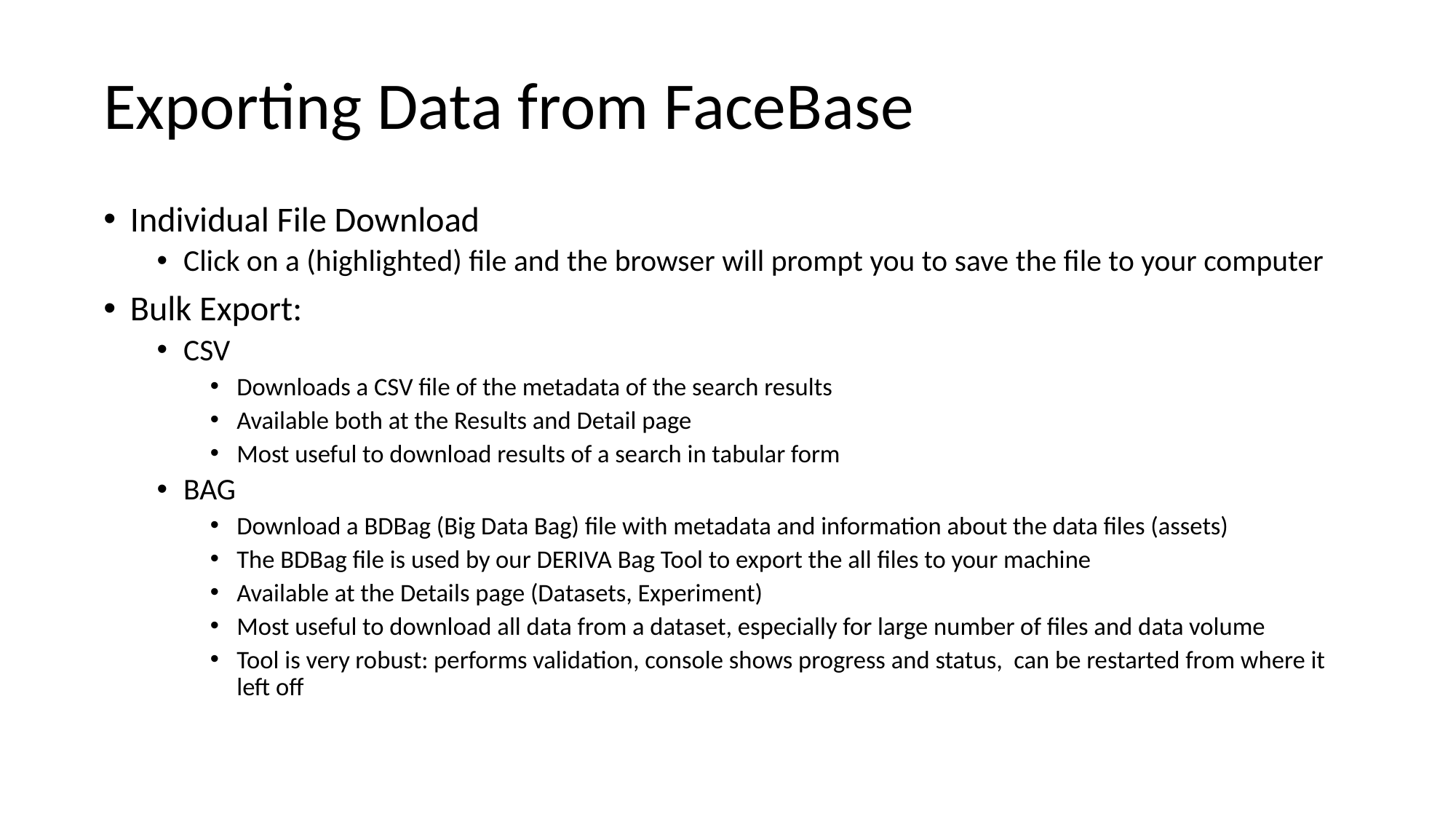

# Exporting Data from FaceBase
Individual File Download
Click on a (highlighted) file and the browser will prompt you to save the file to your computer
Bulk Export:
CSV
Downloads a CSV file of the metadata of the search results
Available both at the Results and Detail page
Most useful to download results of a search in tabular form
BAG
Download a BDBag (Big Data Bag) file with metadata and information about the data files (assets)
The BDBag file is used by our DERIVA Bag Tool to export the all files to your machine
Available at the Details page (Datasets, Experiment)
Most useful to download all data from a dataset, especially for large number of files and data volume
Tool is very robust: performs validation, console shows progress and status,  can be restarted from where it left off